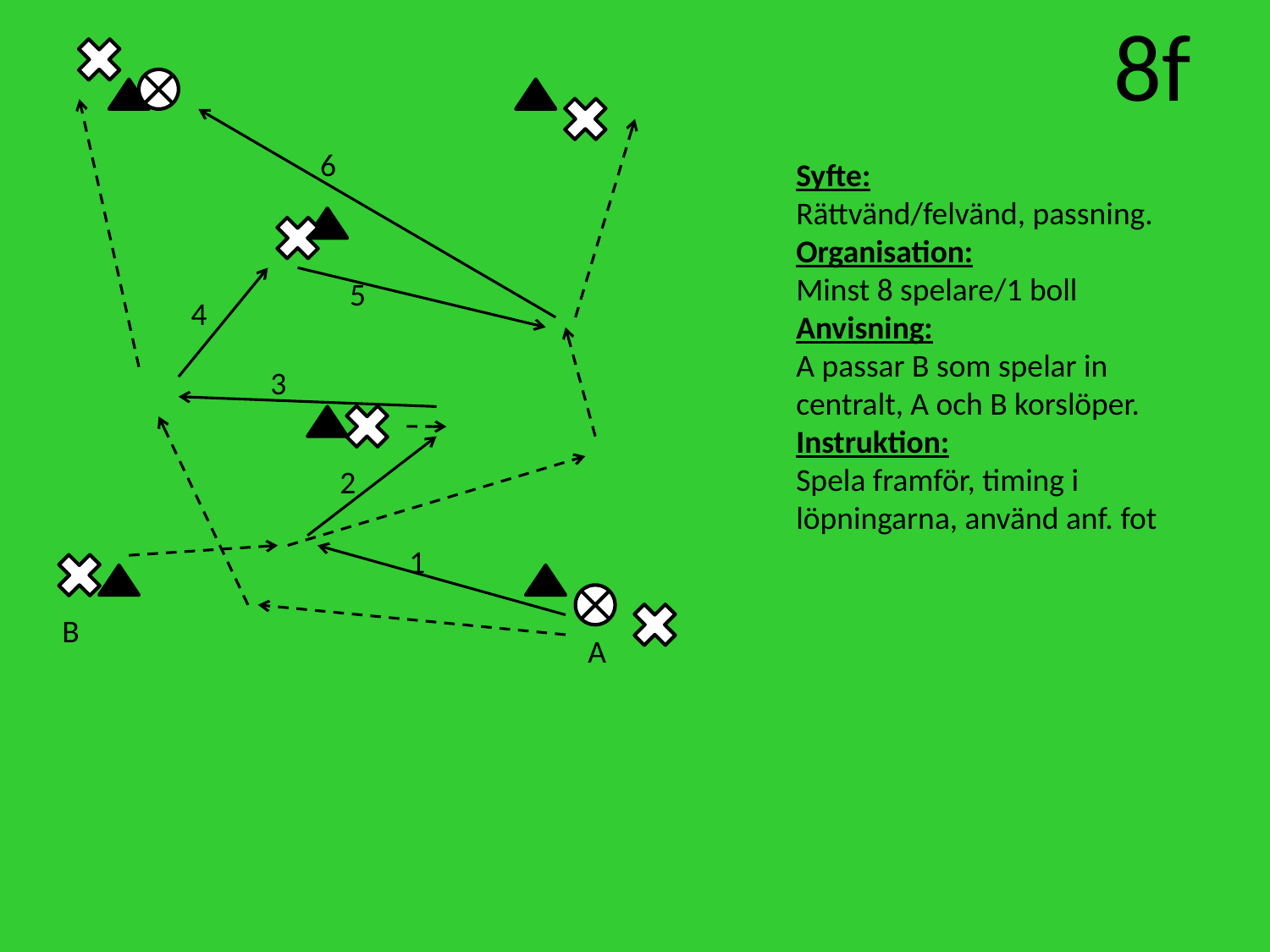

8f

6
Syfte:
Rättvänd/felvänd, passning.
Organisation:
Minst 8 spelare/1 boll
Anvisning:
A passar B som spelar in centralt, A och B korslöper.
Instruktion:
Spela framför, timing i löpningarna, använd anf. fot

5
4
3

2
1

B
A